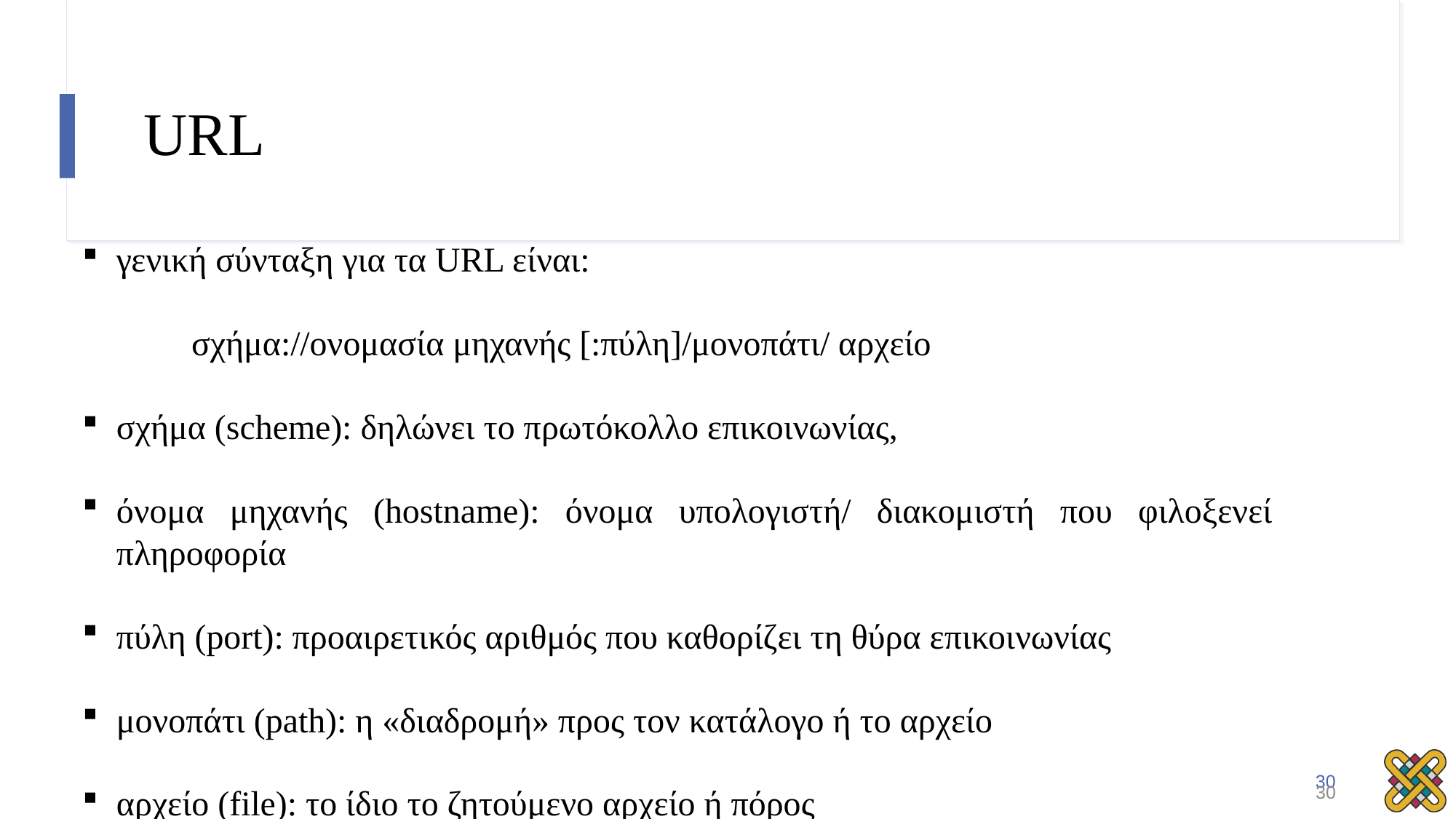

# URL

γενική σύνταξη για τα URL είναι:

	σχήμα://ονομασία μηχανής [:πύλη]/μονοπάτι/ αρχείο

σχήμα (scheme): δηλώνει το πρωτόκολλο επικοινωνίας,

όνομα μηχανής (hostname): όνομα υπολογιστή/ διακομιστή που φιλοξενεί πληροφορία

πύλη (port): προαιρετικός αριθμός που καθορίζει τη θύρα επικοινωνίας

μονοπάτι (path): η «διαδρομή» προς τον κατάλογο ή το αρχείο

αρχείο (file): το ίδιο το ζητούμενο αρχείο ή πόρος

30

30